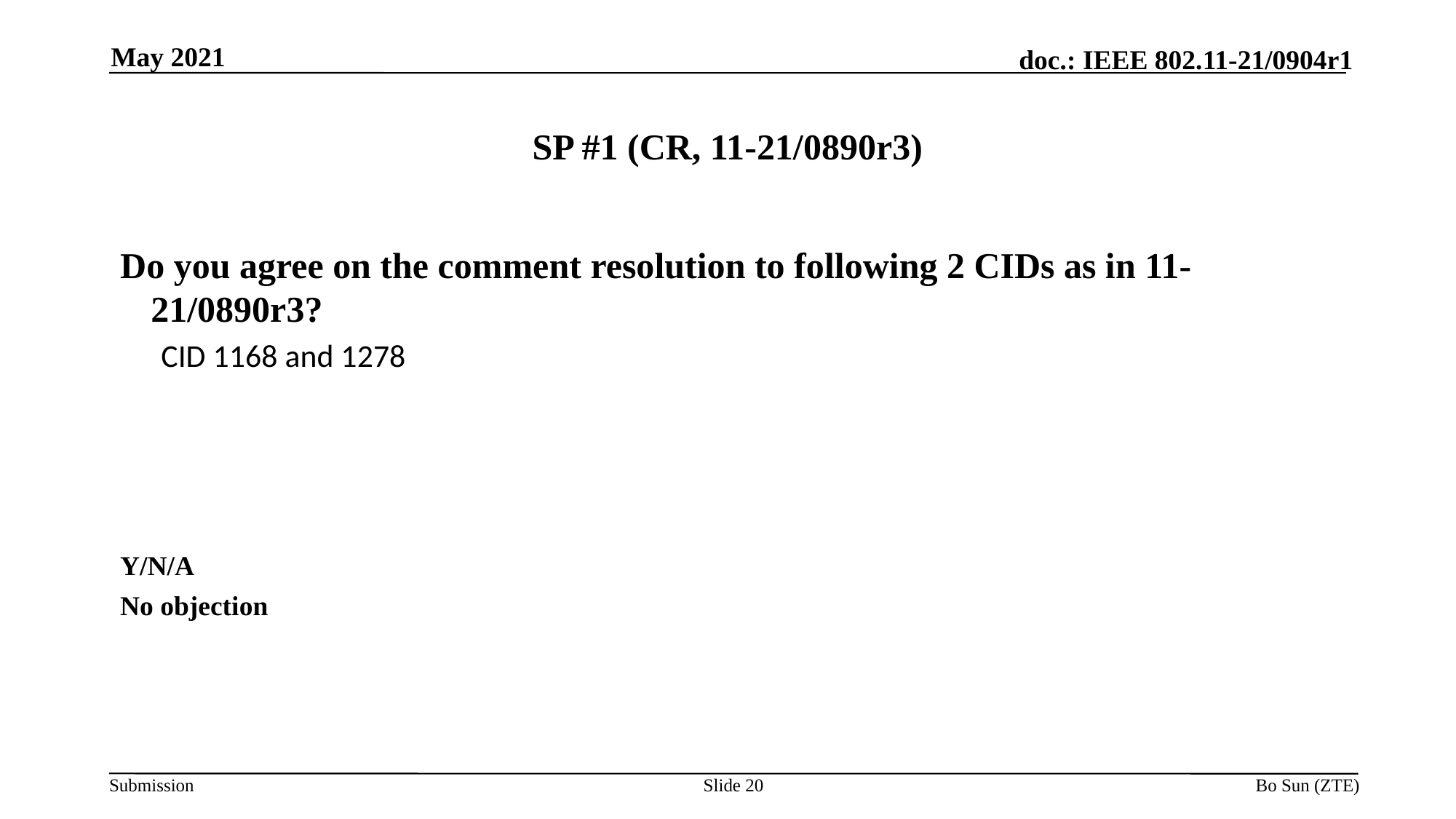

May 2021
# SP #1 (CR, 11-21/0890r3)
Do you agree on the comment resolution to following 2 CIDs as in 11-21/0890r3?
CID 1168 and 1278

Y/N/A
No objection

Slide 20
Bo Sun (ZTE)